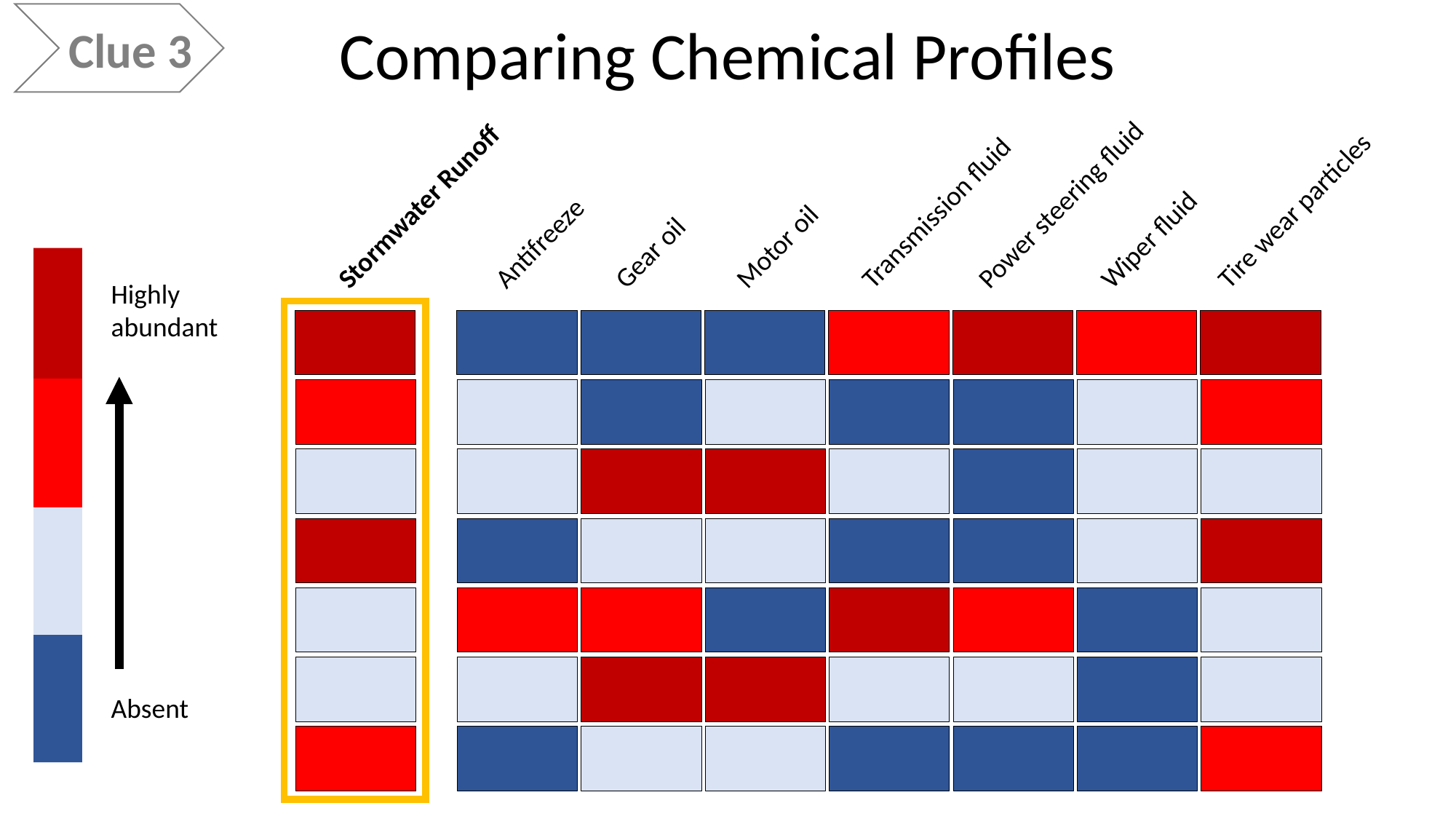

Clue 3
# Comparing Chemical Profiles
Power steering fluid
Wiper fluid
Stormwater Runoff
Antifreeze
Gear oil
Motor oil
Transmission fluid
Tire wear particles

Highly abundant

Absent